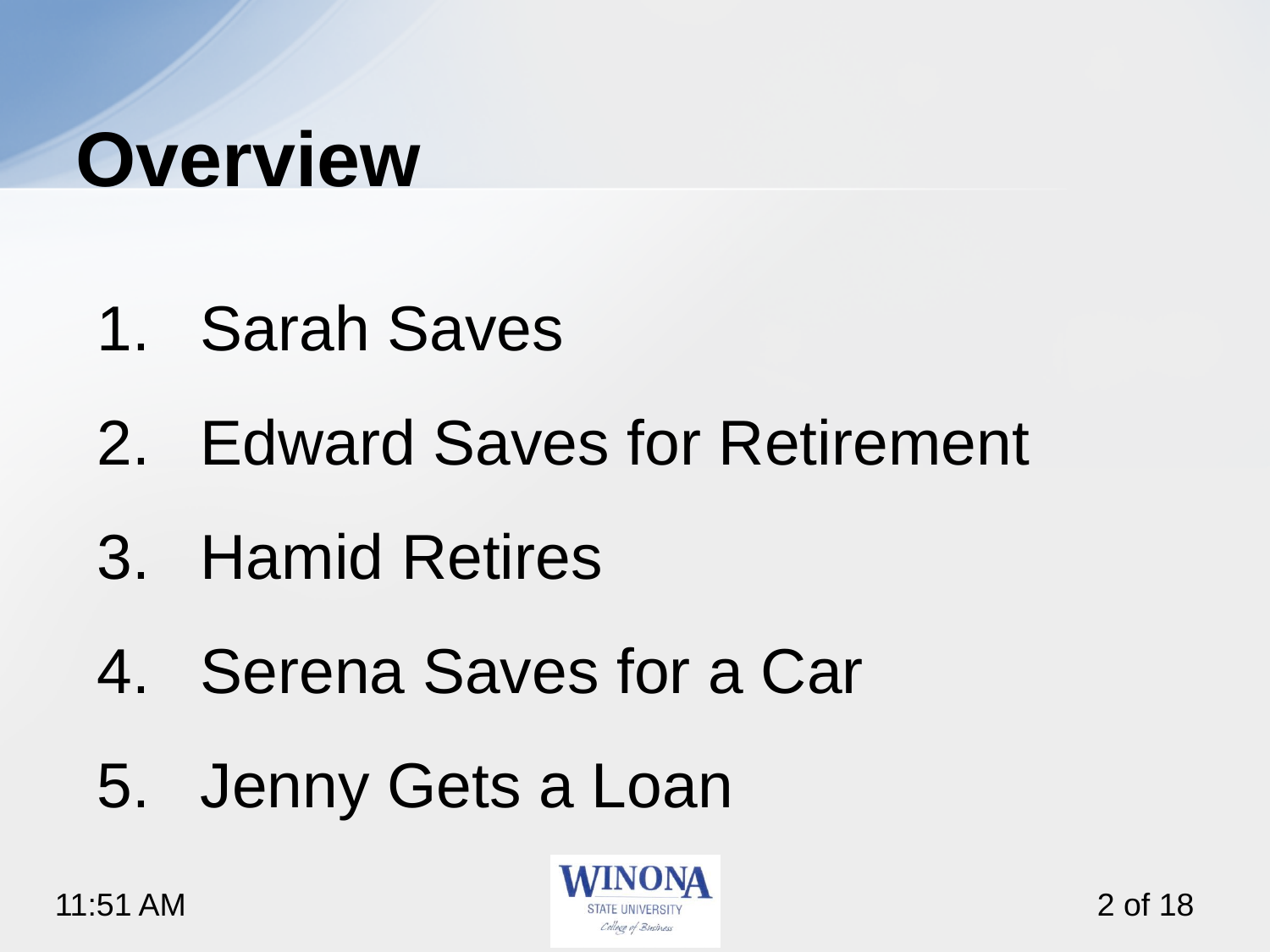

# Overview

Sarah Saves
Edward Saves for Retirement
Hamid Retires
Serena Saves for a Car
Jenny Gets a Loan